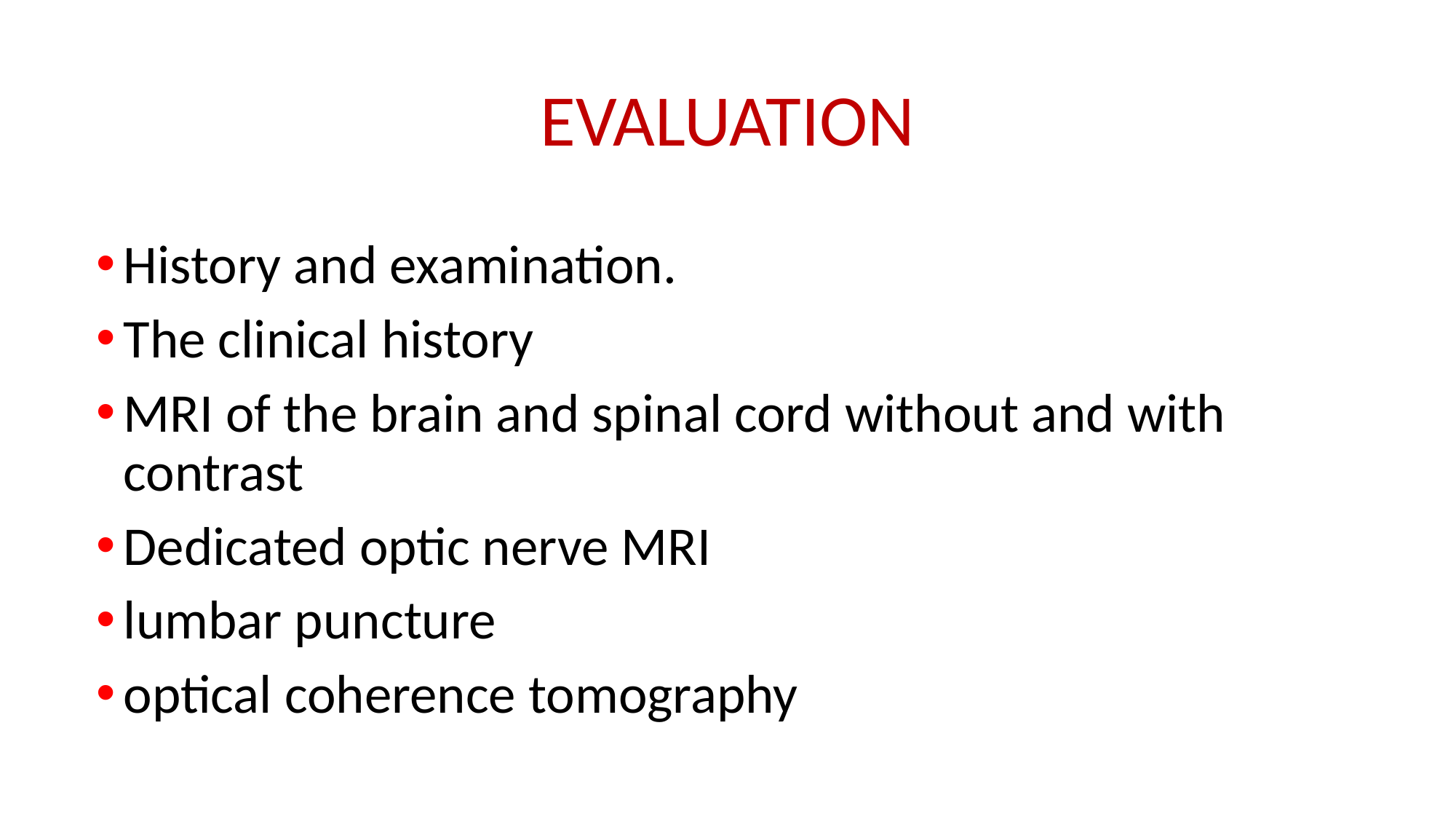

# EVALUATION
History and examination.
The clinical history
MRI of the brain and spinal cord without and with contrast
Dedicated optic nerve MRI
lumbar puncture
optical coherence tomography